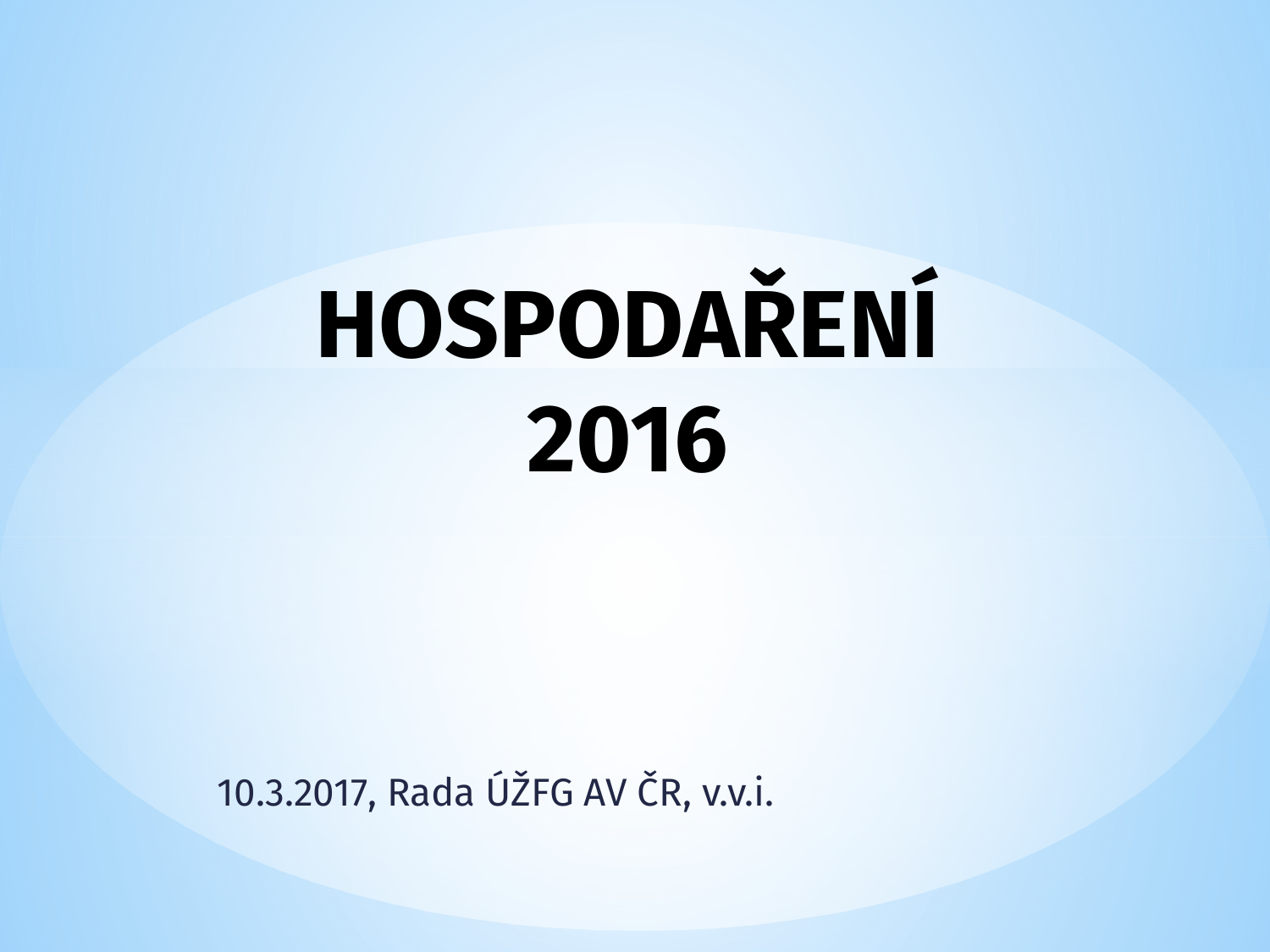

# HOSPODAŘENÍ 2016

10.3.2017, Rada ÚŽFG AV ČR, v.v.i.